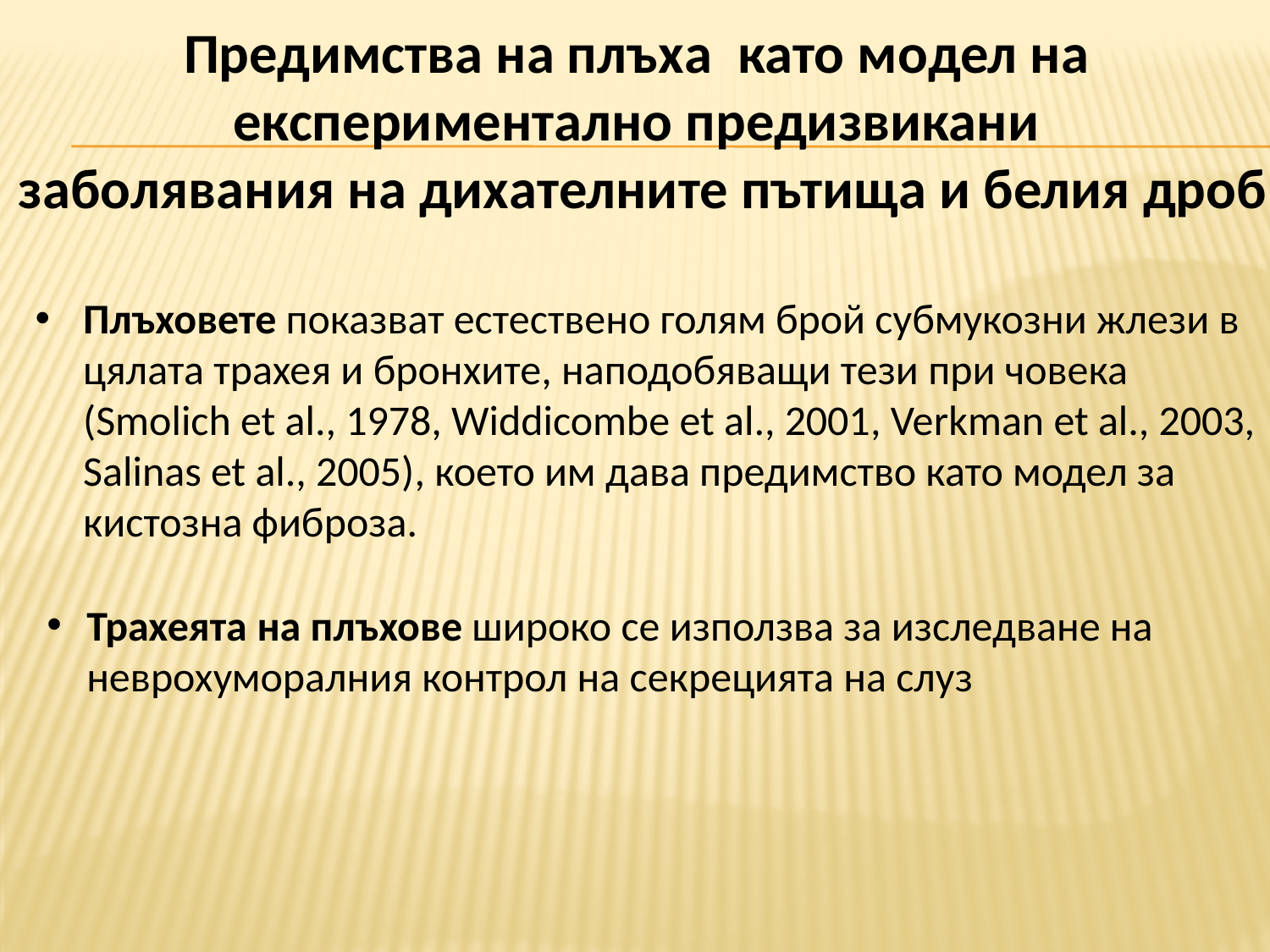

Предимства на плъха  като модел на
експериментално предизвикани
заболявания на дихателните пътища и белия дроб
Плъховете показват естествено голям брой субмукозни жлези в цялата трахея и бронхите, наподобяващи тези при човека (Smolich et al., 1978, Widdicombe et al., 2001, Verkman et al., 2003, Salinas et al., 2005), което им дава предимство като модел за кистозна фиброза.
Трахеята на плъхове широко се използва за изследване на неврохуморалния контрол на секрецията на слуз